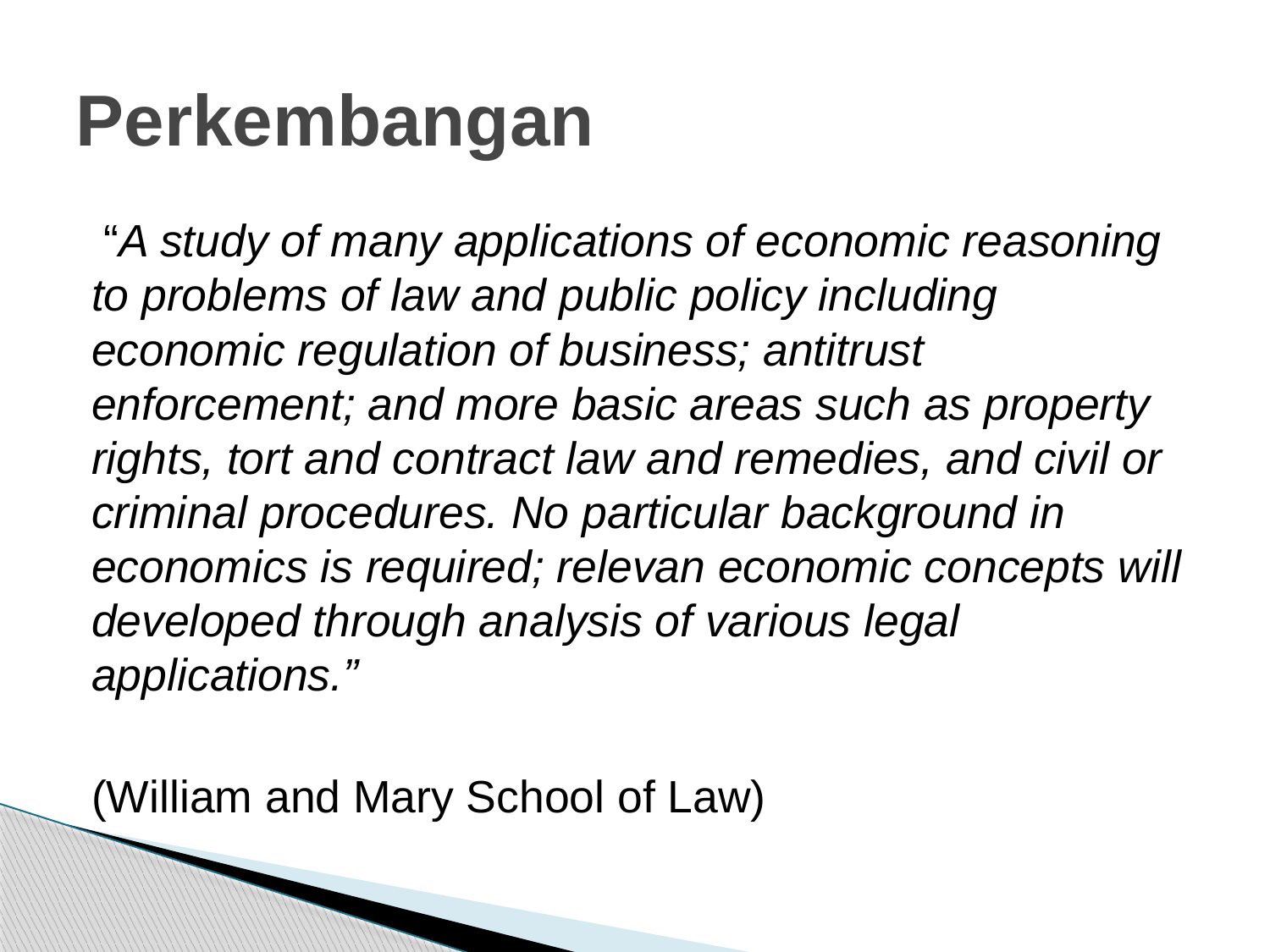

# Perkembangan
 “A study of many applications of economic reasoning to problems of law and public policy including economic regulation of business; antitrust enforcement; and more basic areas such as property rights, tort and contract law and remedies, and civil or criminal procedures. No particular background in economics is required; relevan economic concepts will developed through analysis of various legal applications.”

(William and Mary School of Law)